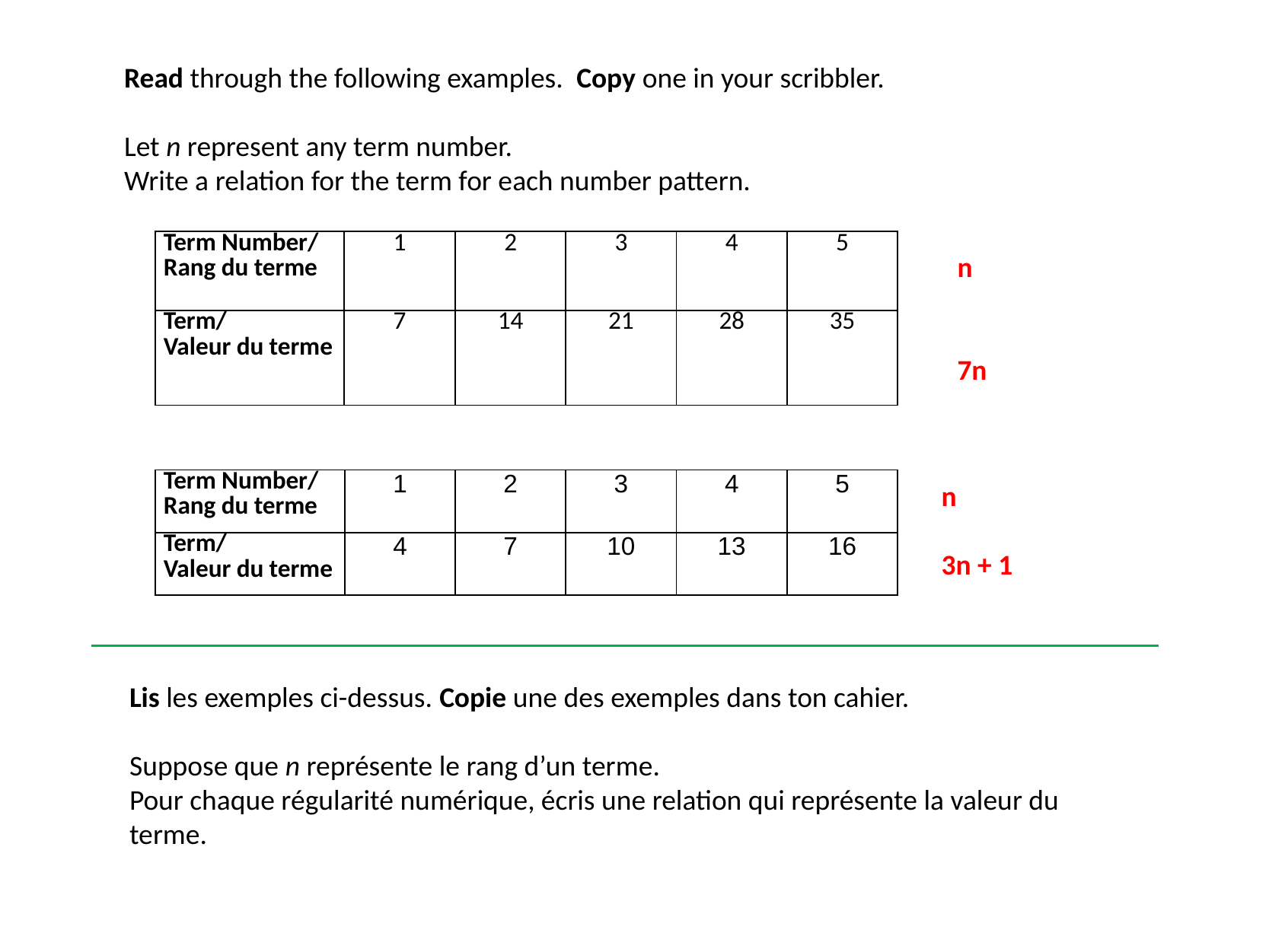

Read through the following examples.  Copy one in your scribbler.

Let n represent any term number.
Write a relation for the term for each number pattern.
| Term Number/ Rang du terme | 1 | 2 | 3 | 4 | 5 |
| --- | --- | --- | --- | --- | --- |
| Term/ Valeur du terme | 7 | 14 | 21 | 28 | 35 |
n

7n

| Term Number/ Rang du terme | 1 | 2 | 3 | 4 | 5 |
| --- | --- | --- | --- | --- | --- |
| Term/ Valeur du terme | 4 | 7 | 10 | 13 | 16 |
n

3n + 1
Lis les exemples ci-dessus. Copie une des exemples dans ton cahier.

Suppose que n représente le rang d’un terme.
Pour chaque régularité numérique, écris une relation qui représente la valeur du terme.